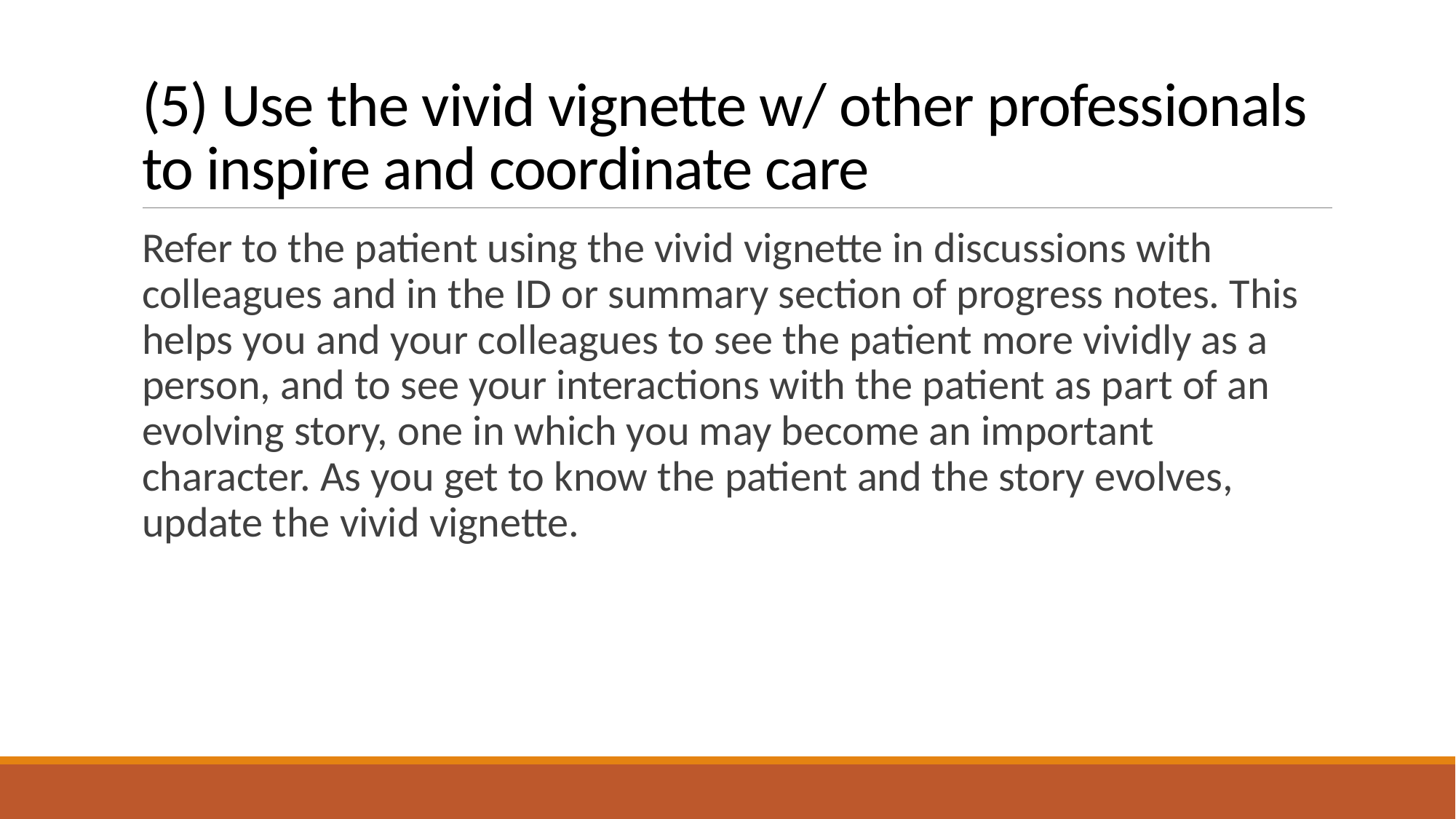

# (5) Use the vivid vignette w/ other professionals to inspire and coordinate care
Refer to the patient using the vivid vignette in discussions with colleagues and in the ID or summary section of progress notes. This helps you and your colleagues to see the patient more vividly as a person, and to see your interactions with the patient as part of an evolving story, one in which you may become an important character. As you get to know the patient and the story evolves, update the vivid vignette.